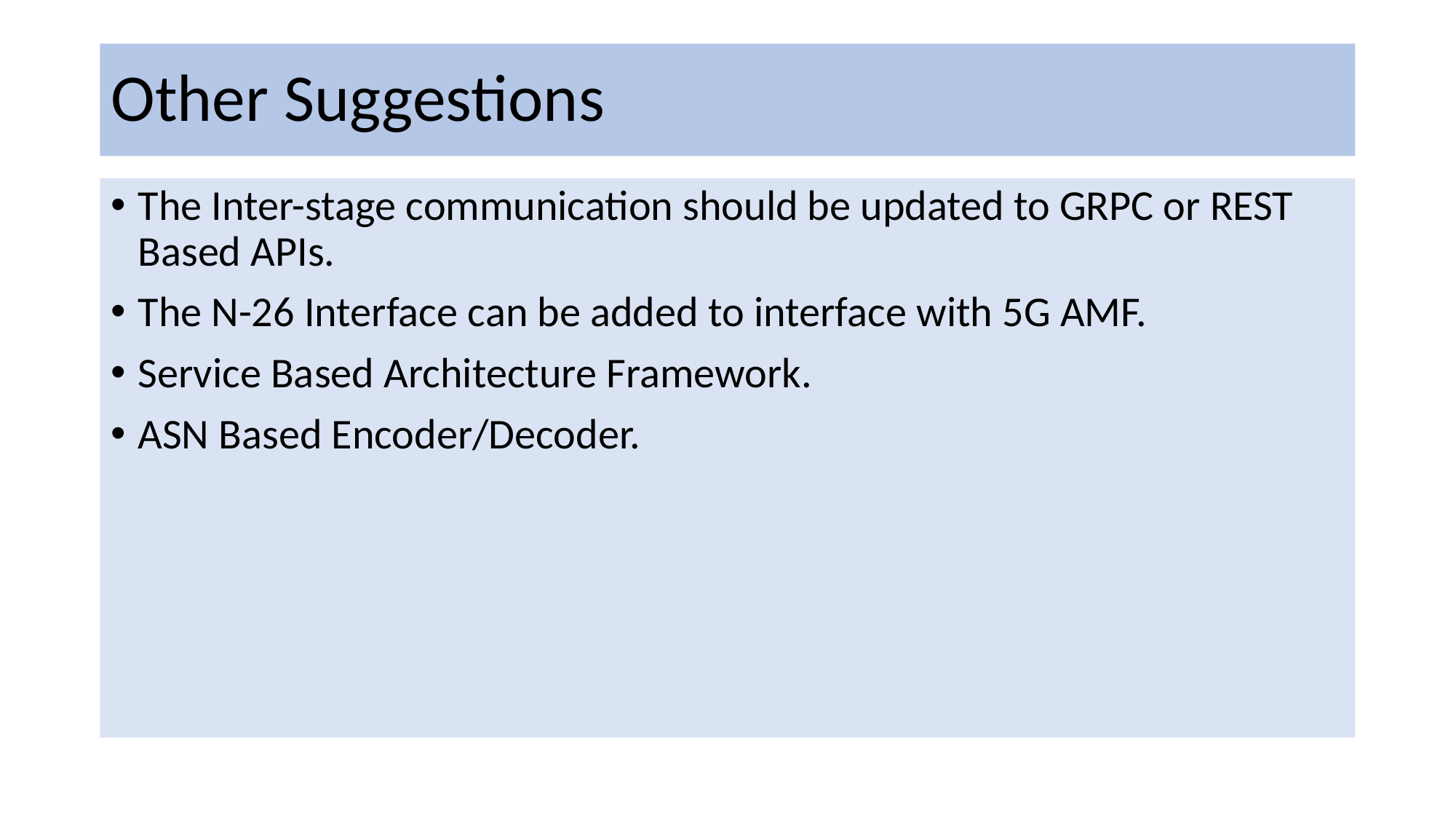

# Other Suggestions
The Inter-stage communication should be updated to GRPC or REST Based APIs.
The N-26 Interface can be added to interface with 5G AMF.
Service Based Architecture Framework.
ASN Based Encoder/Decoder.